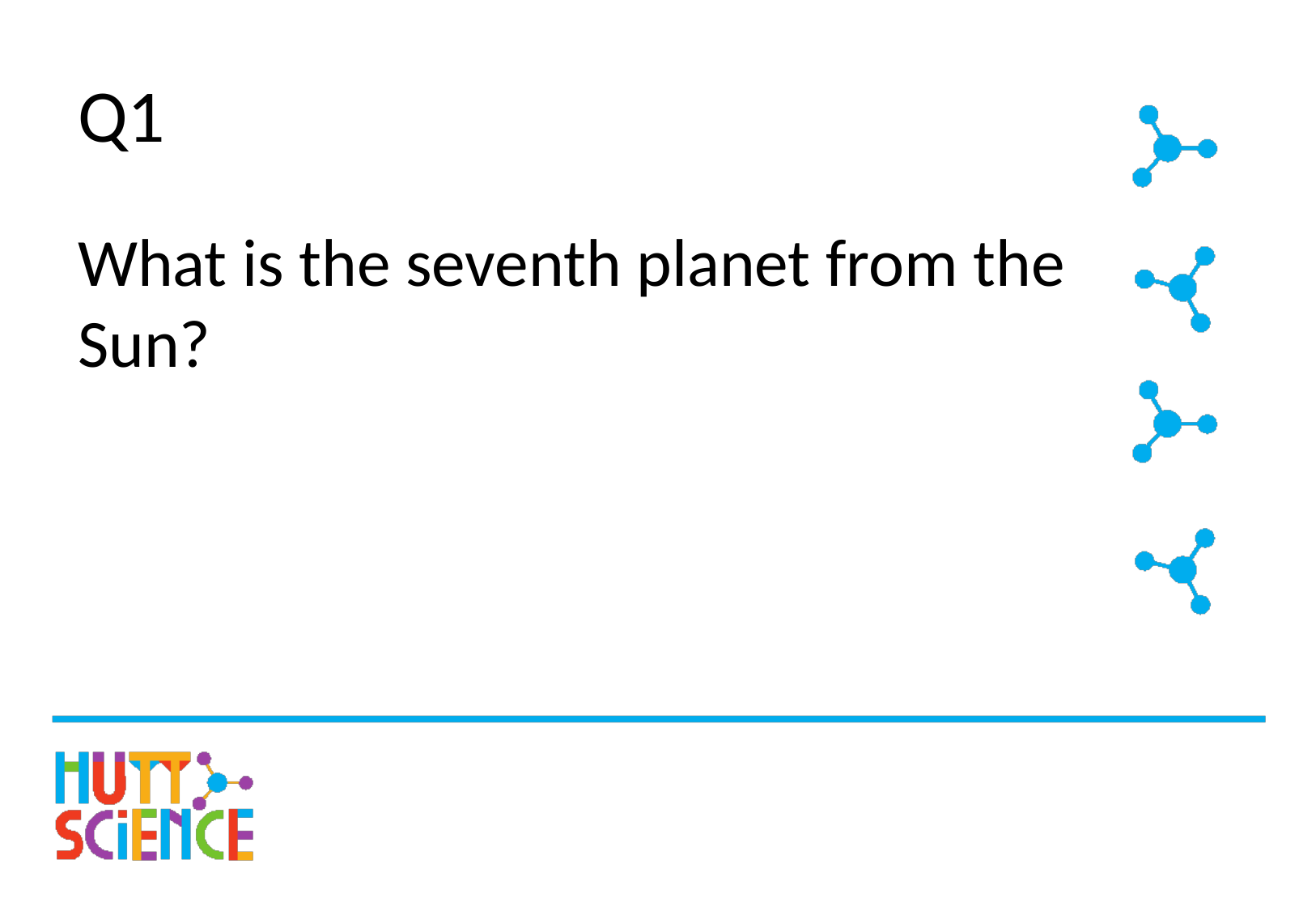

# Q1
What is the seventh planet from the Sun?